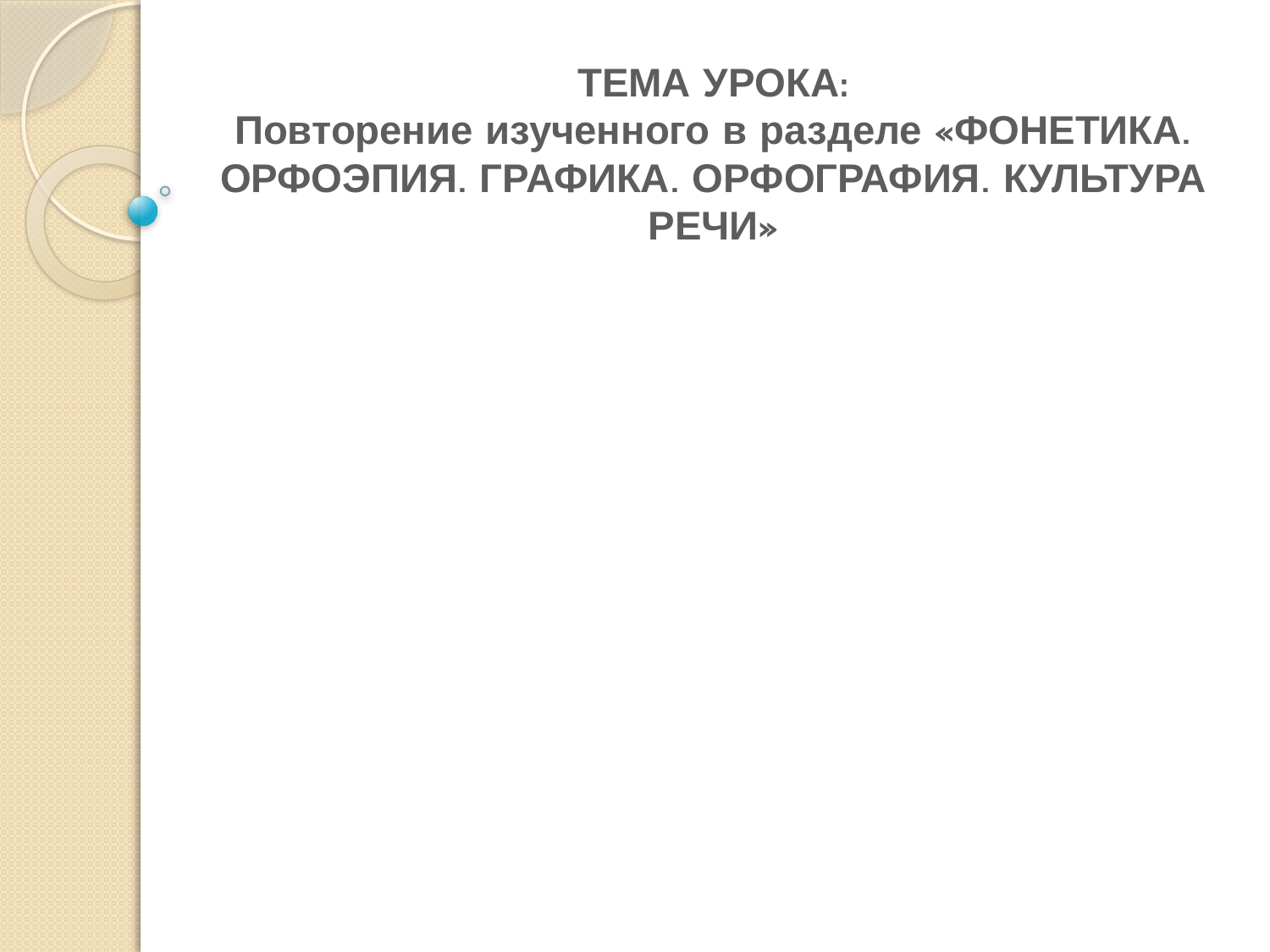

# ТЕМА УРОКА: Повторение изученного в разделе «ФОНЕТИКА. ОРФОЭПИЯ. ГРАФИКА. ОРФОГРАФИЯ. КУЛЬТУРА РЕЧИ»